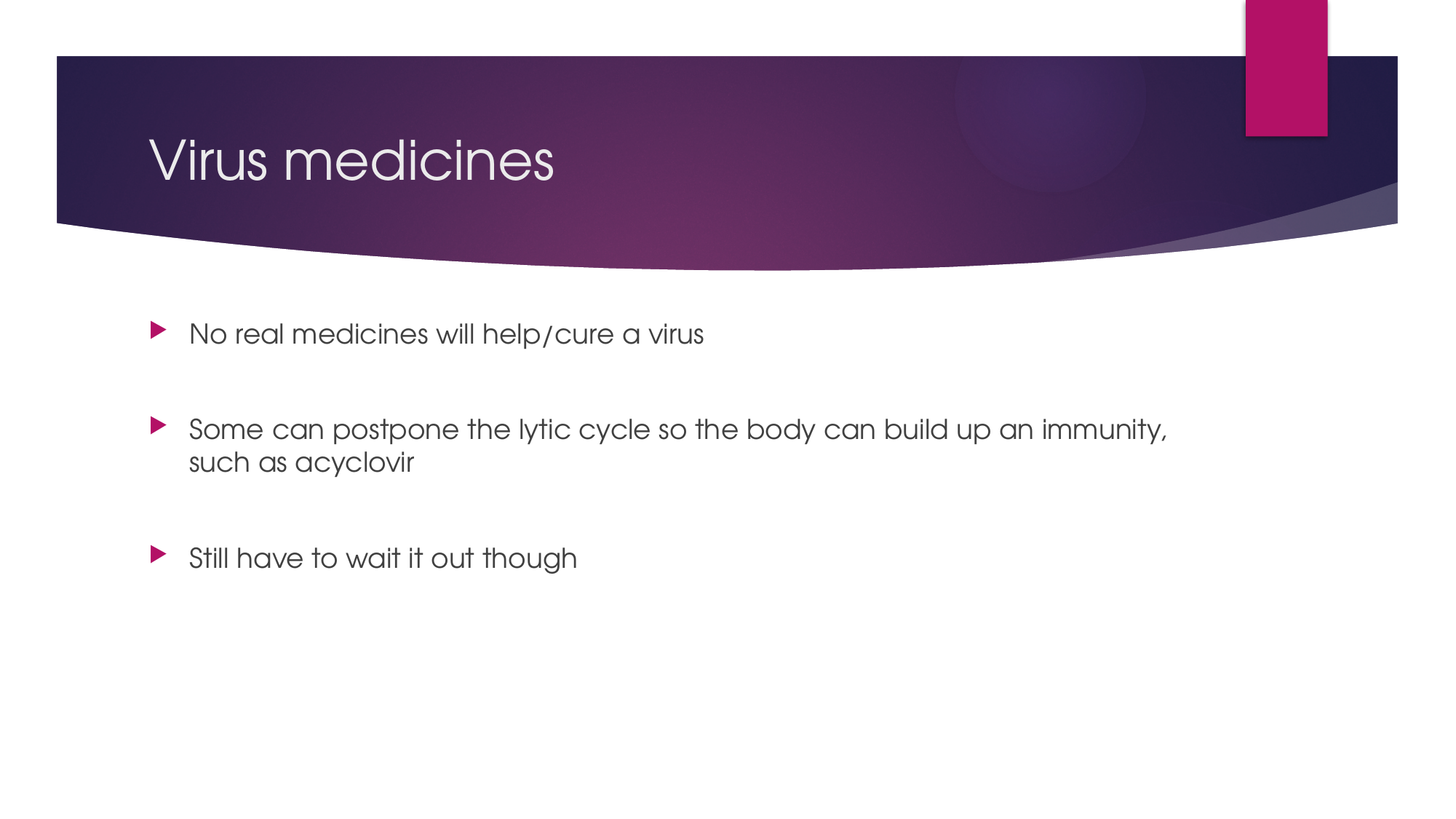

# Virus medicines
No real medicines will help/cure a virus

Some can postpone the lytic cycle so the body can build up an immunity, such as acyclovir

Still have to wait it out though